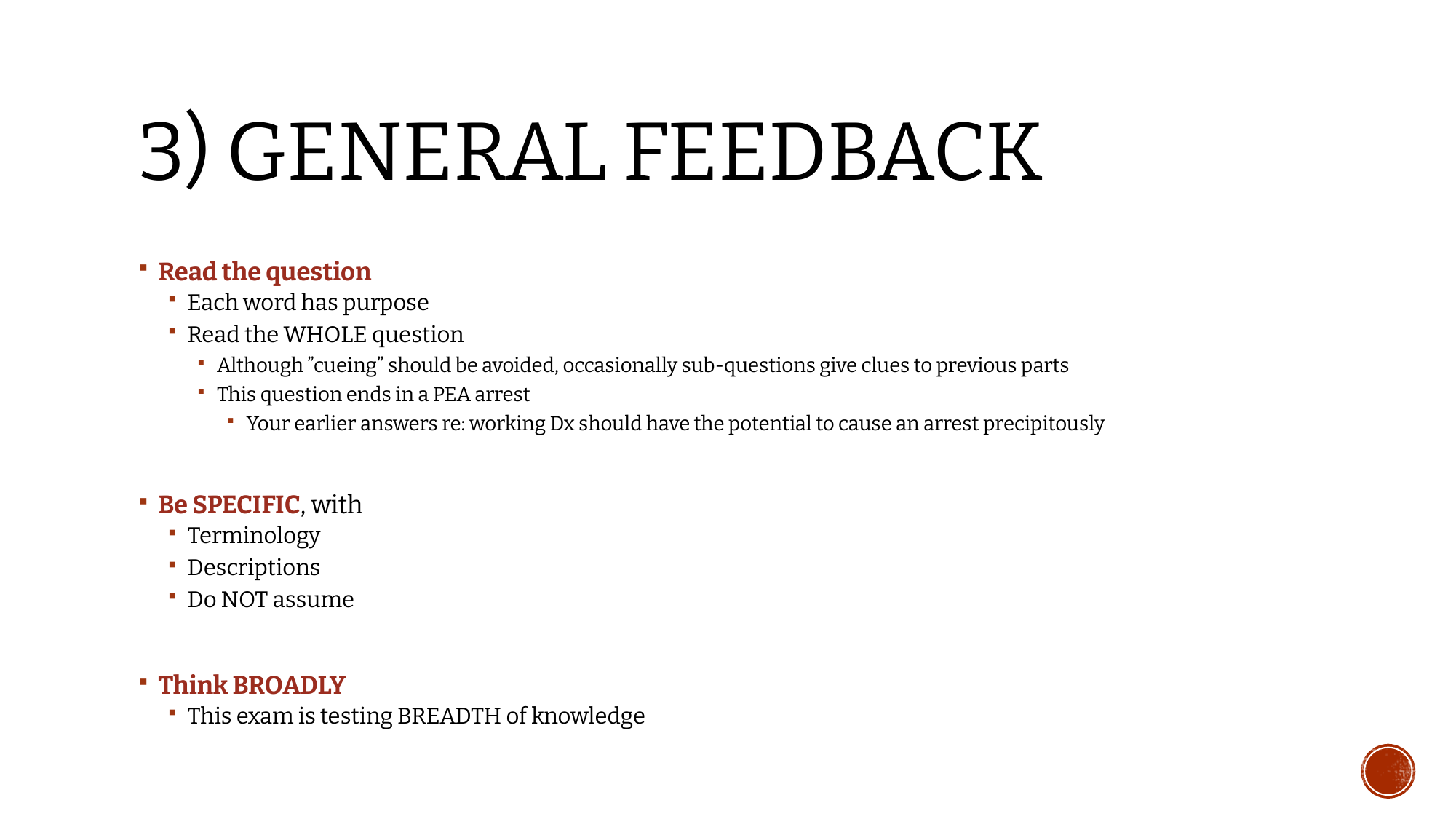

# 3) General feedback
Read the question
Each word has purpose
Read the WHOLE question
Although ”cueing” should be avoided, occasionally sub-questions give clues to previous parts
This question ends in a PEA arrest
Your earlier answers re: working Dx should have the potential to cause an arrest precipitously

Be SPECIFIC, with
Terminology
Descriptions
Do NOT assume

Think BROADLY
This exam is testing BREADTH of knowledge